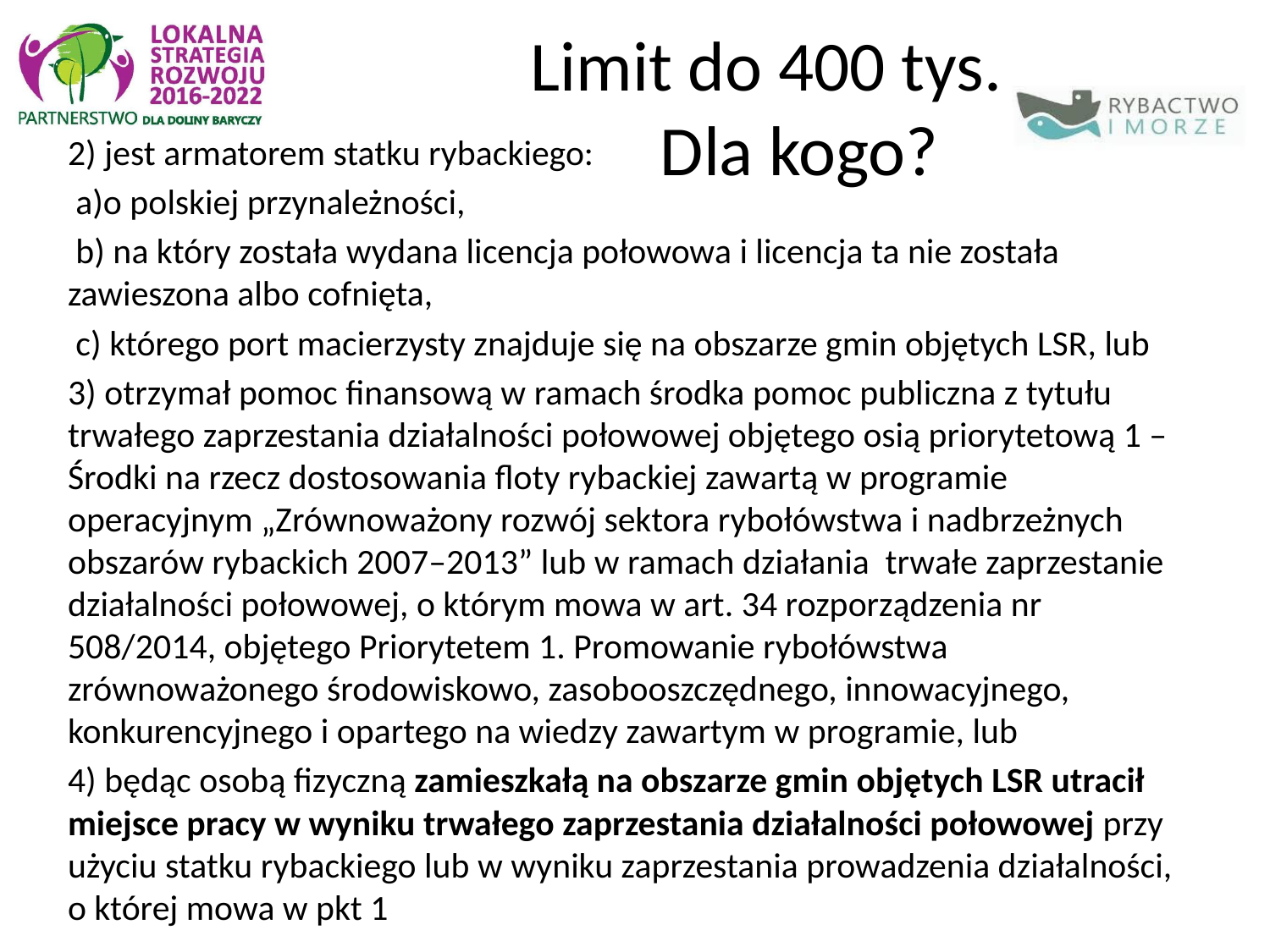

Limit do 400 tys. Zł
Dla kogo?

2) jest armatorem statku rybackiego:
 a)o polskiej przynależności,
 b) na który została wydana licencja połowowa i licencja ta nie została zawieszona albo cofnięta,
 c) którego port macierzysty znajduje się na obszarze gmin objętych LSR, lub
3) otrzymał pomoc finansową w ramach środka pomoc publiczna z tytułu trwałego zaprzestania działalności połowowej objętego osią priorytetową 1 – Środki na rzecz dostosowania floty rybackiej zawartą w programie operacyjnym „Zrównoważony rozwój sektora rybołówstwa i nadbrzeżnych obszarów rybackich 2007–2013” lub w ramach działania  trwałe zaprzestanie działalności połowowej, o którym mowa w art. 34 rozporządzenia nr 508/2014, objętego Priorytetem 1. Promowanie rybołówstwa zrównoważonego środowiskowo, zasobooszczędnego, innowacyjnego, konkurencyjnego i opartego na wiedzy zawartym w programie, lub
4) będąc osobą fizyczną zamieszkałą na obszarze gmin objętych LSR utracił miejsce pracy w wyniku trwałego zaprzestania działalności połowowej przy użyciu statku rybackiego lub w wyniku zaprzestania prowadzenia działalności, o której mowa w pkt 1